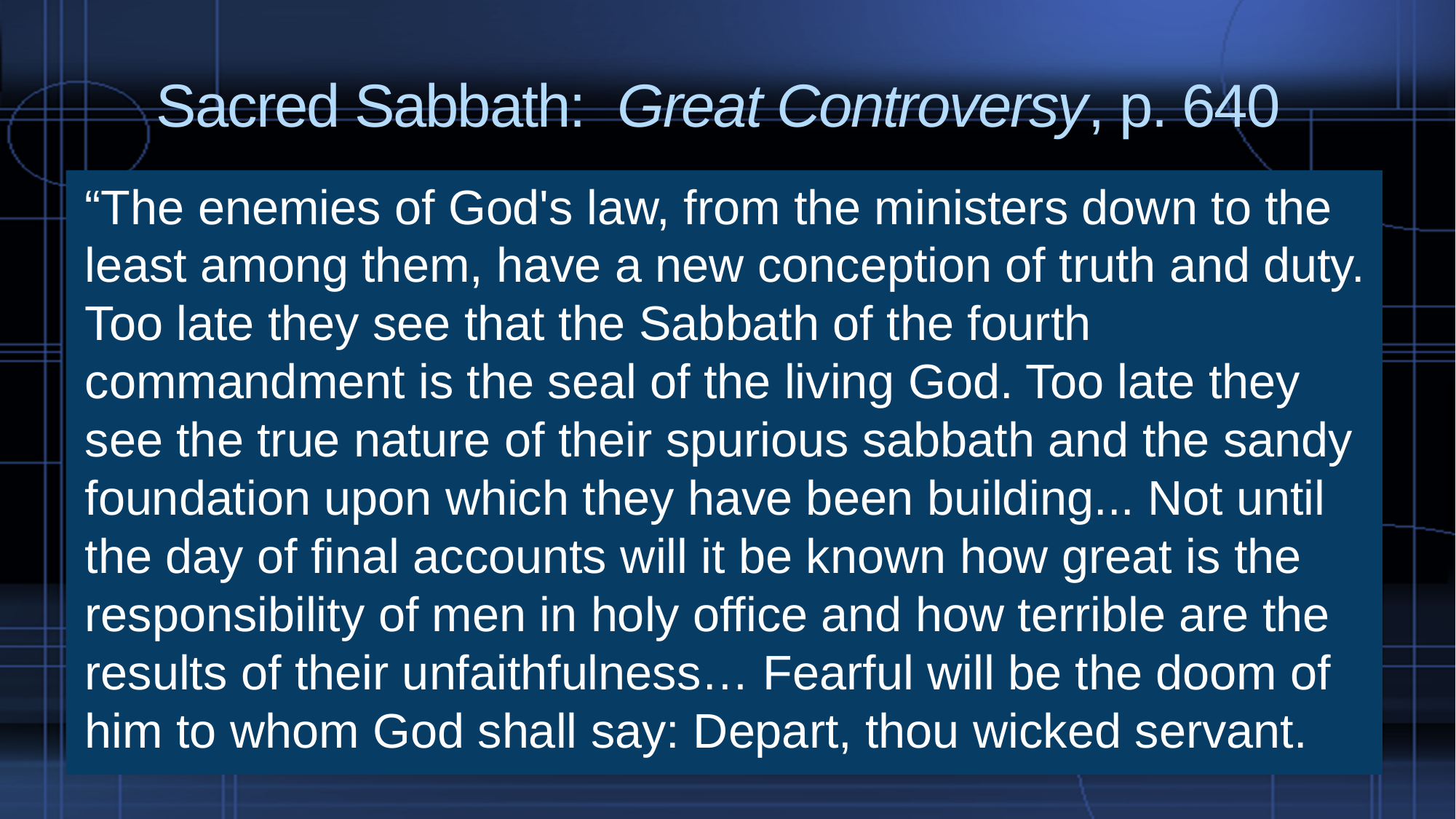

# Sacred Sabbath:  Great Controversy, p. 640
“The enemies of God's law, from the ministers down to the least among them, have a new conception of truth and duty. Too late they see that the Sabbath of the fourth commandment is the seal of the living God. Too late they see the true nature of their spurious sabbath and the sandy foundation upon which they have been building... Not until the day of final accounts will it be known how great is the responsibility of men in holy office and how terrible are the results of their unfaithfulness… Fearful will be the doom of him to whom God shall say: Depart, thou wicked servant.